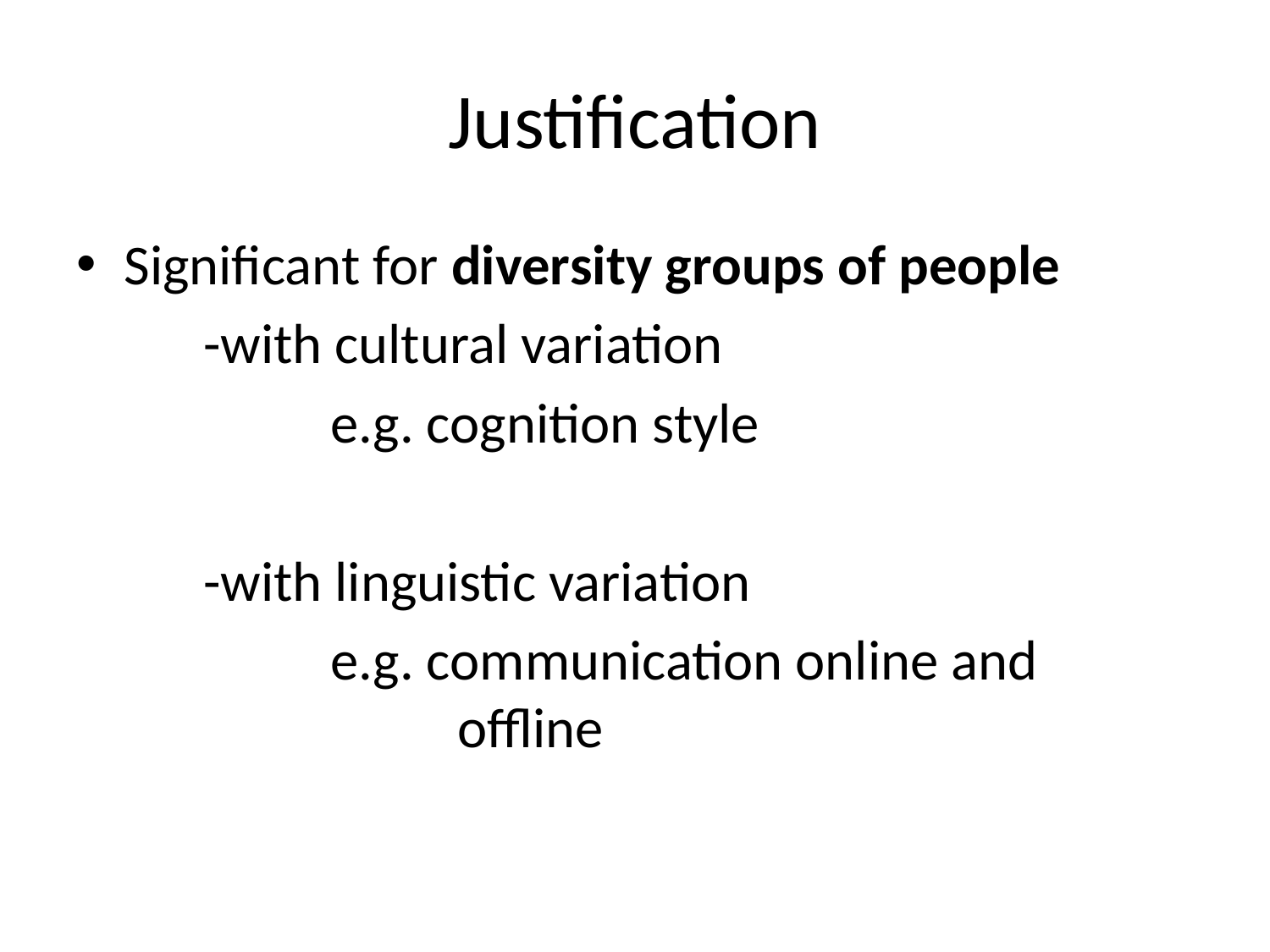

# Justification
Significant for diversity groups of people
	-with cultural variation
		e.g. cognition style

	-with linguistic variation
		e.g. communication online and 				offline